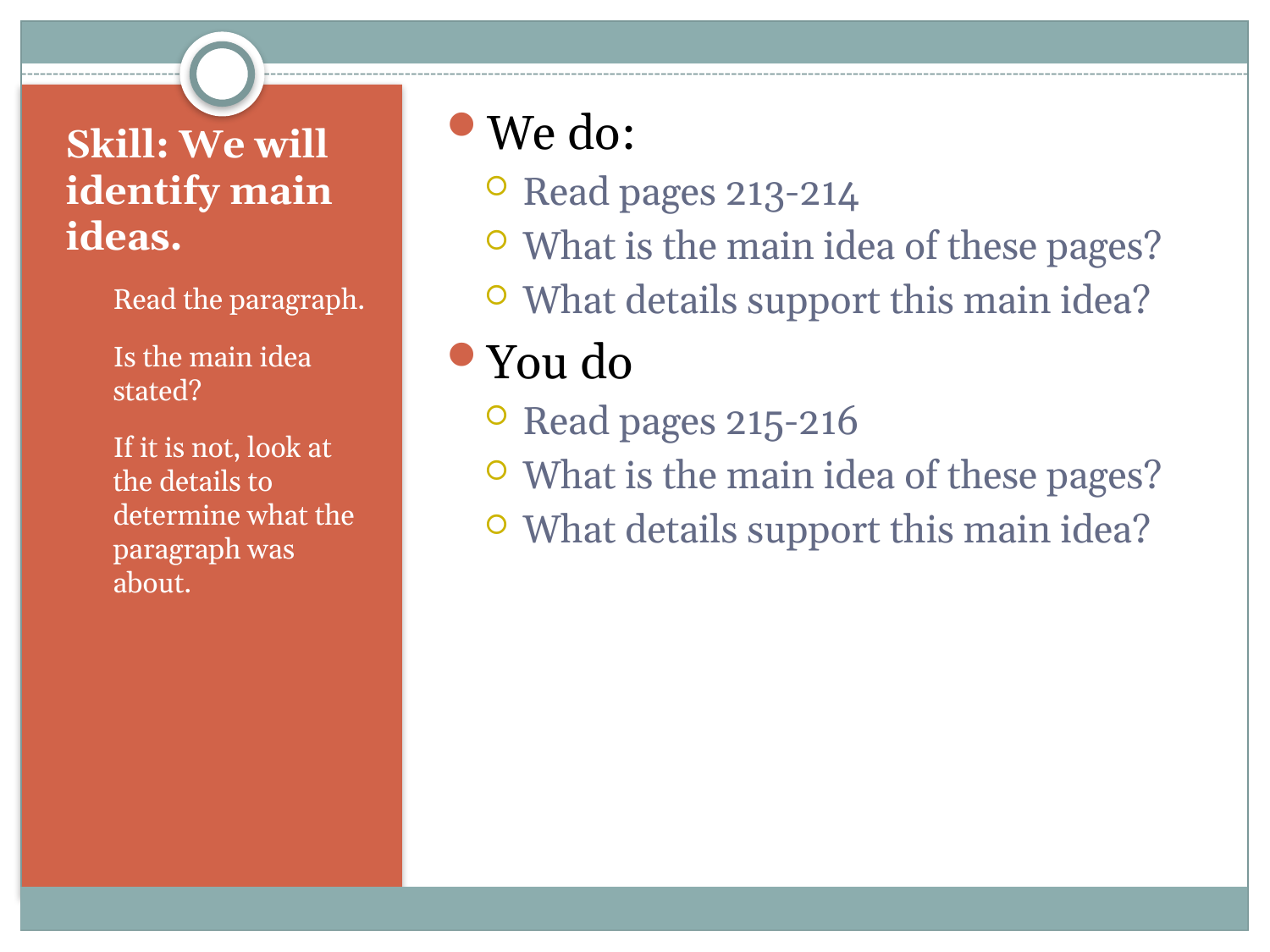

We do:
Read pages 213-214
What is the main idea of these pages?
What details support this main idea?
You do
Read pages 215-216
What is the main idea of these pages?
What details support this main idea?
# Skill: We will identify main ideas.
Read the paragraph.
Is the main idea stated?
If it is not, look at the details to determine what the paragraph was about.